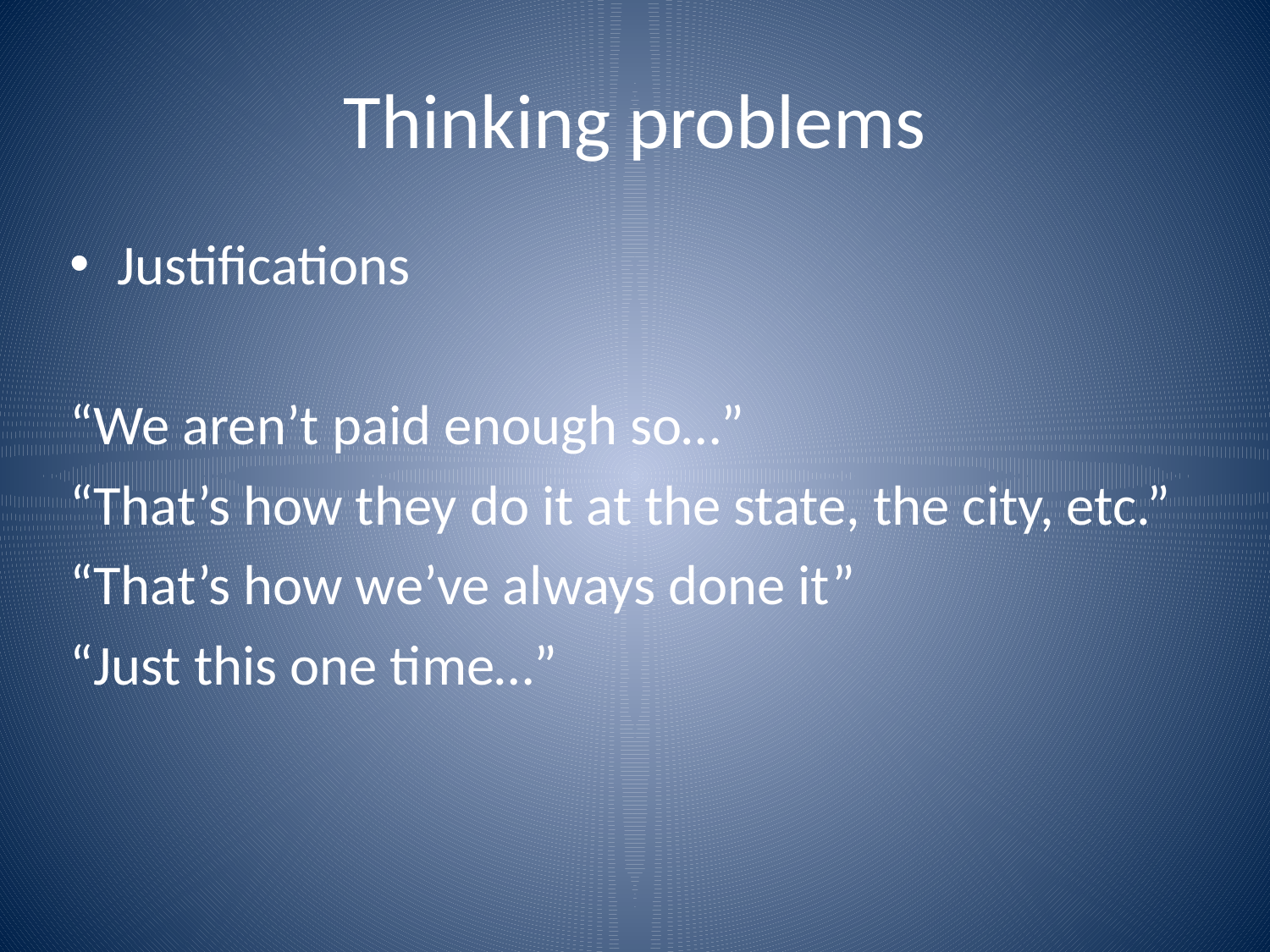

# Thinking problems
Justifications

“We aren’t paid enough so…”
“That’s how they do it at the state, the city, etc.”
“That’s how we’ve always done it”
“Just this one time…”